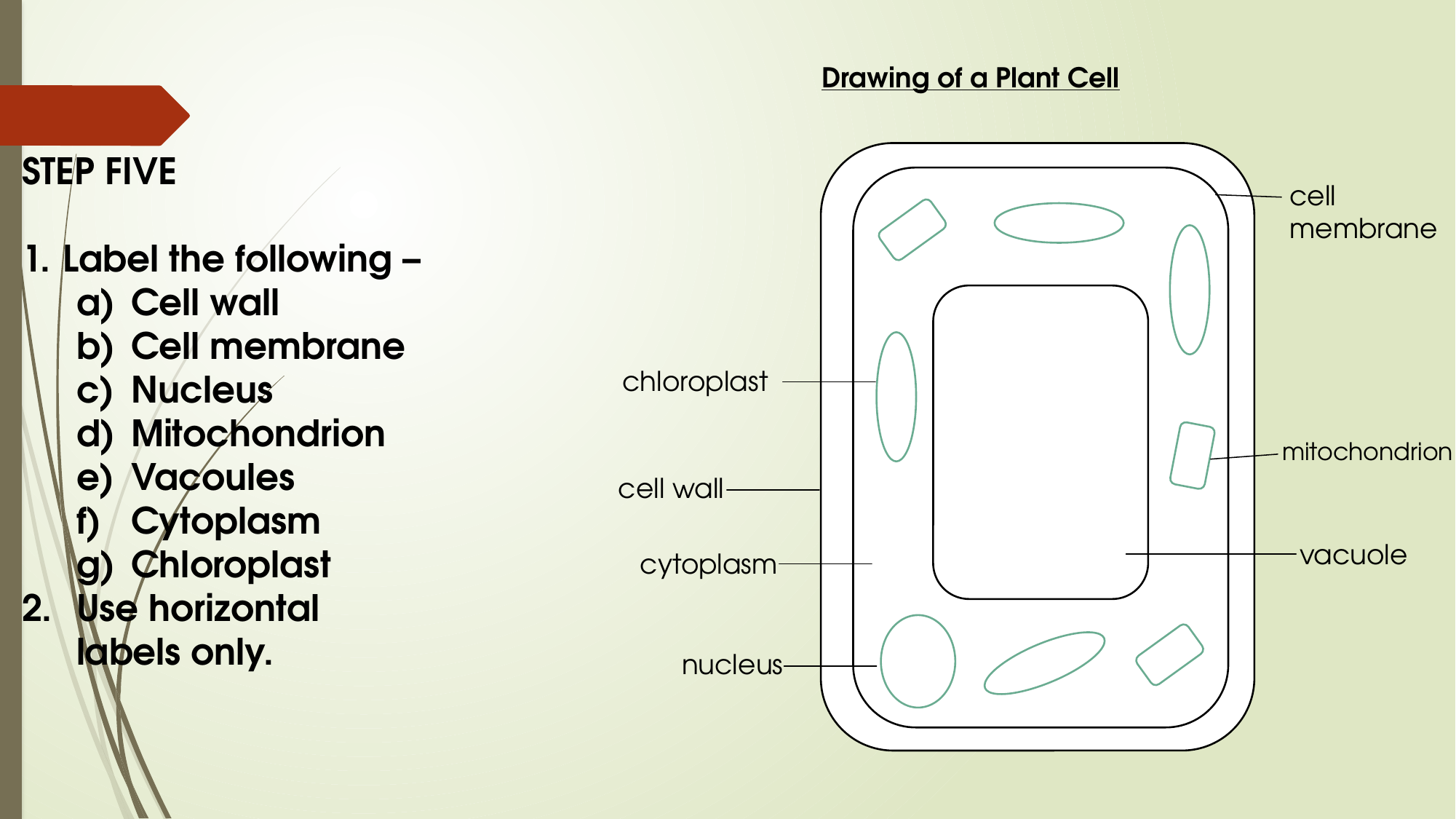

Drawing of a Plant Cell
STEP FIVE

Label the following –
Cell wall
Cell membrane
Nucleus
Mitochondrion
Vacoules
Cytoplasm
Chloroplast
Use horizontal labels only.

cell membrane

chloroplast
mitochondrion

cell wall
vacuole
cytoplasm

nucleus